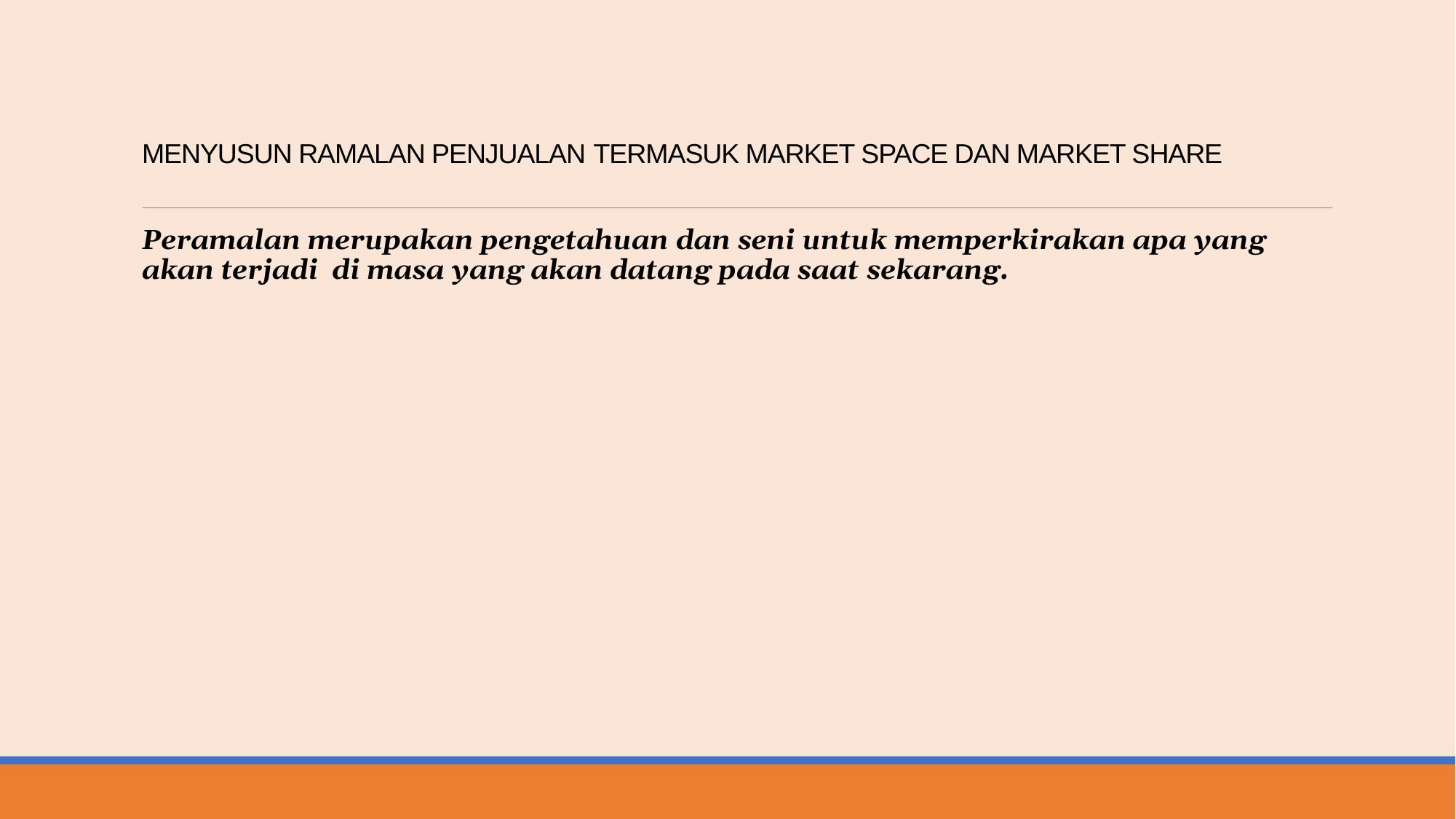

# MENYUSUN RAMALAN PENJUALAN TERMASUK MARKET SPACE DAN MARKET SHARE
Peramalan merupakan pengetahuan dan seni untuk memperkirakan apa yang akan terjadi  di masa yang akan datang pada saat sekarang.